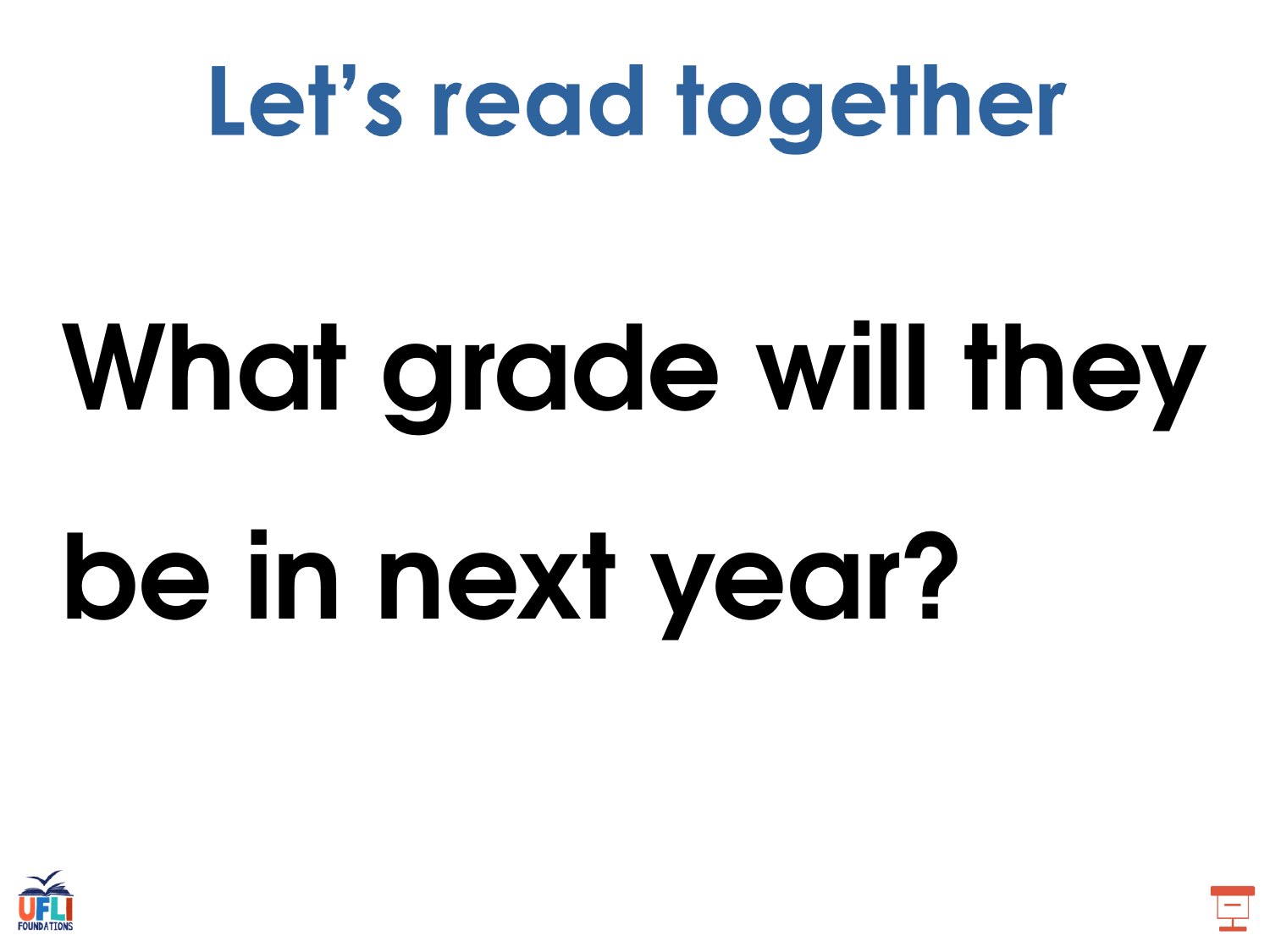

What grade will they be in next year?